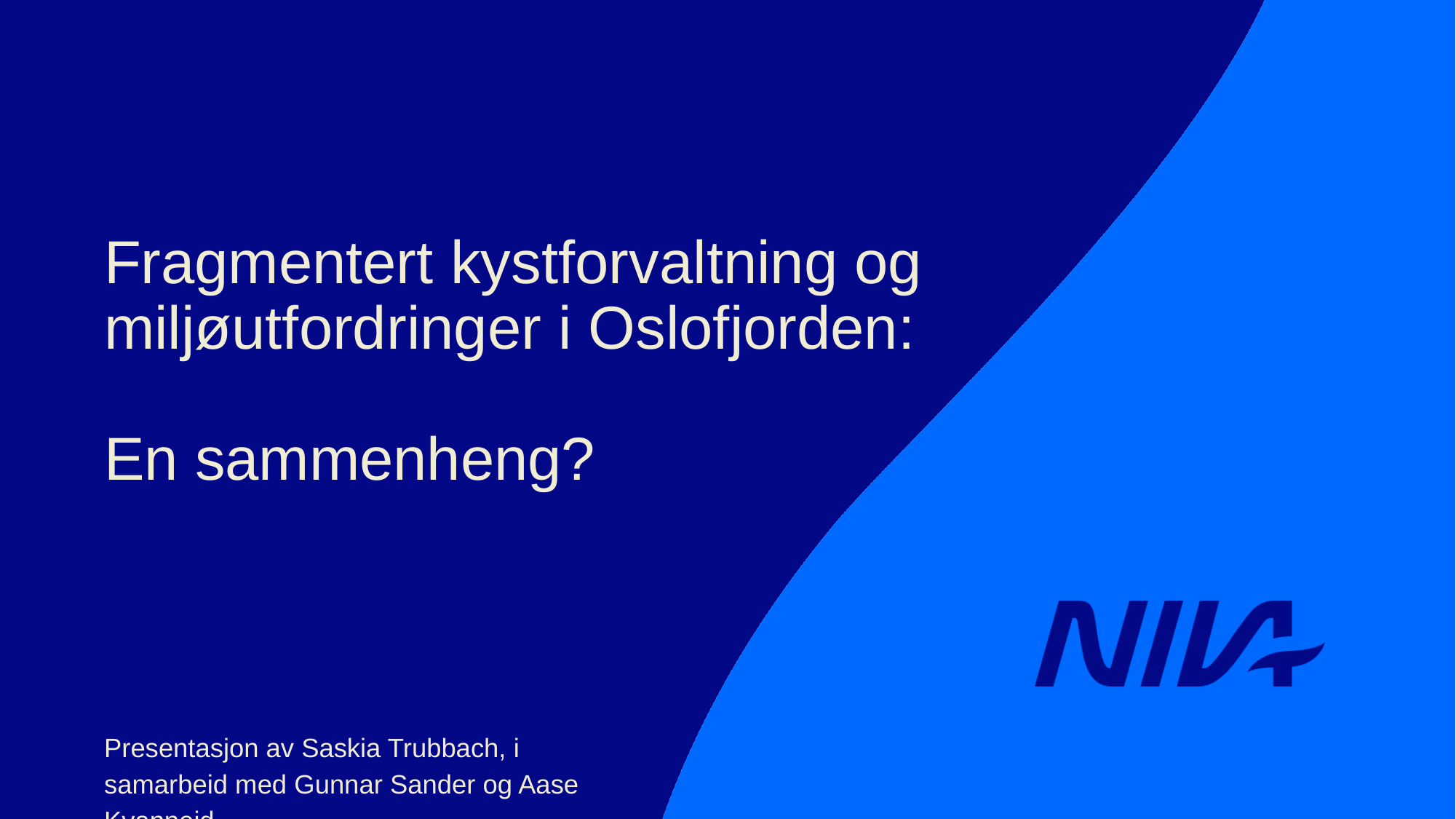

# Fragmentert kystforvaltning og miljøutfordringer i Oslofjorden: En sammenheng?
Presentasjon av Saskia Trubbach, i samarbeid med Gunnar Sander og Aase Kvanneid